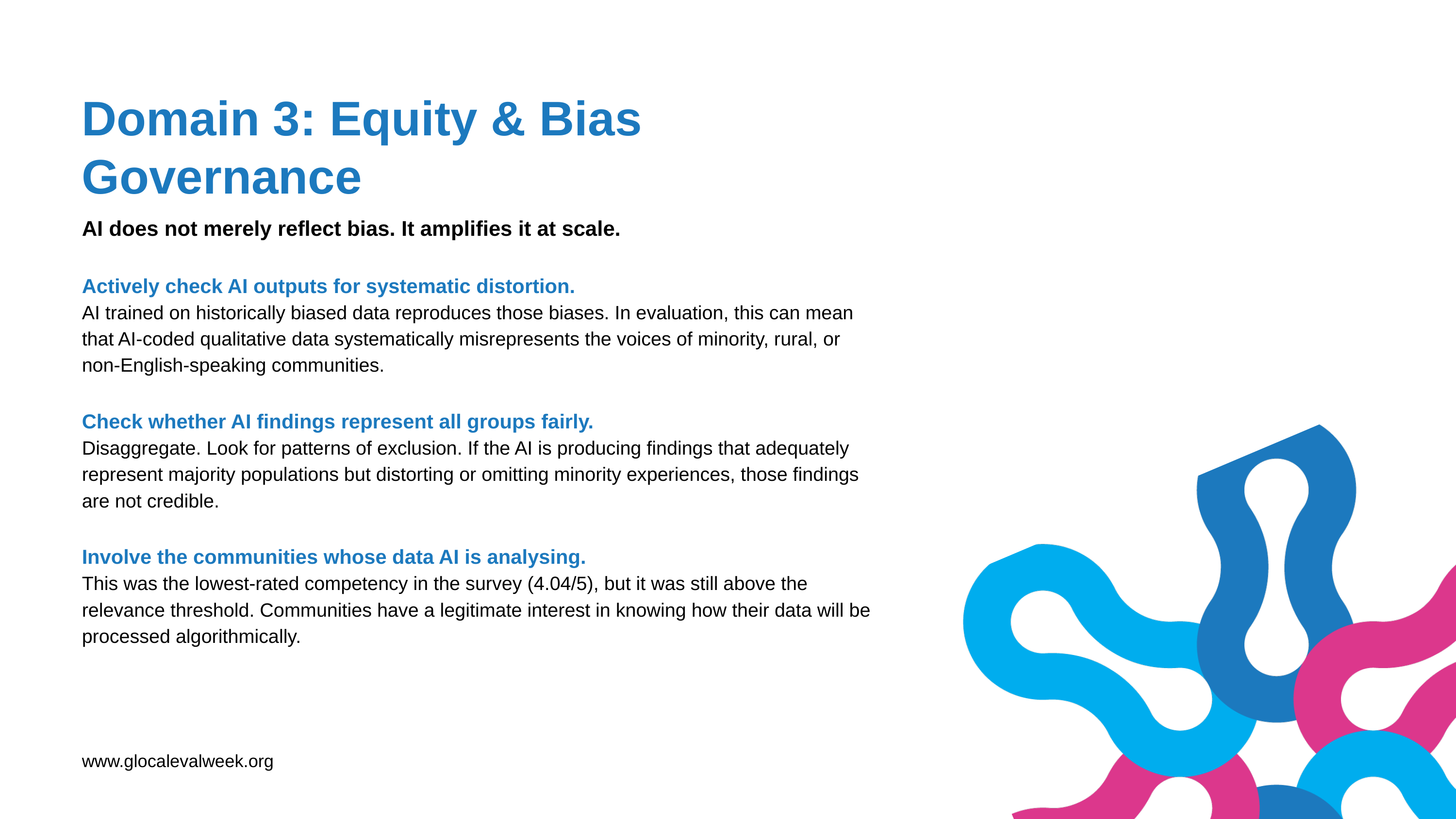

Domain 3: Equity & Bias Governance
AI does not merely reflect bias. It amplifies it at scale.

Actively check AI outputs for systematic distortion.
AI trained on historically biased data reproduces those biases. In evaluation, this can mean that AI-coded qualitative data systematically misrepresents the voices of minority, rural, or non-English-speaking communities.

Check whether AI findings represent all groups fairly.
Disaggregate. Look for patterns of exclusion. If the AI is producing findings that adequately represent majority populations but distorting or omitting minority experiences, those findings are not credible.

Involve the communities whose data AI is analysing.
This was the lowest-rated competency in the survey (4.04/5), but it was still above the relevance threshold. Communities have a legitimate interest in knowing how their data will be processed algorithmically.

www.glocalevalweek.org